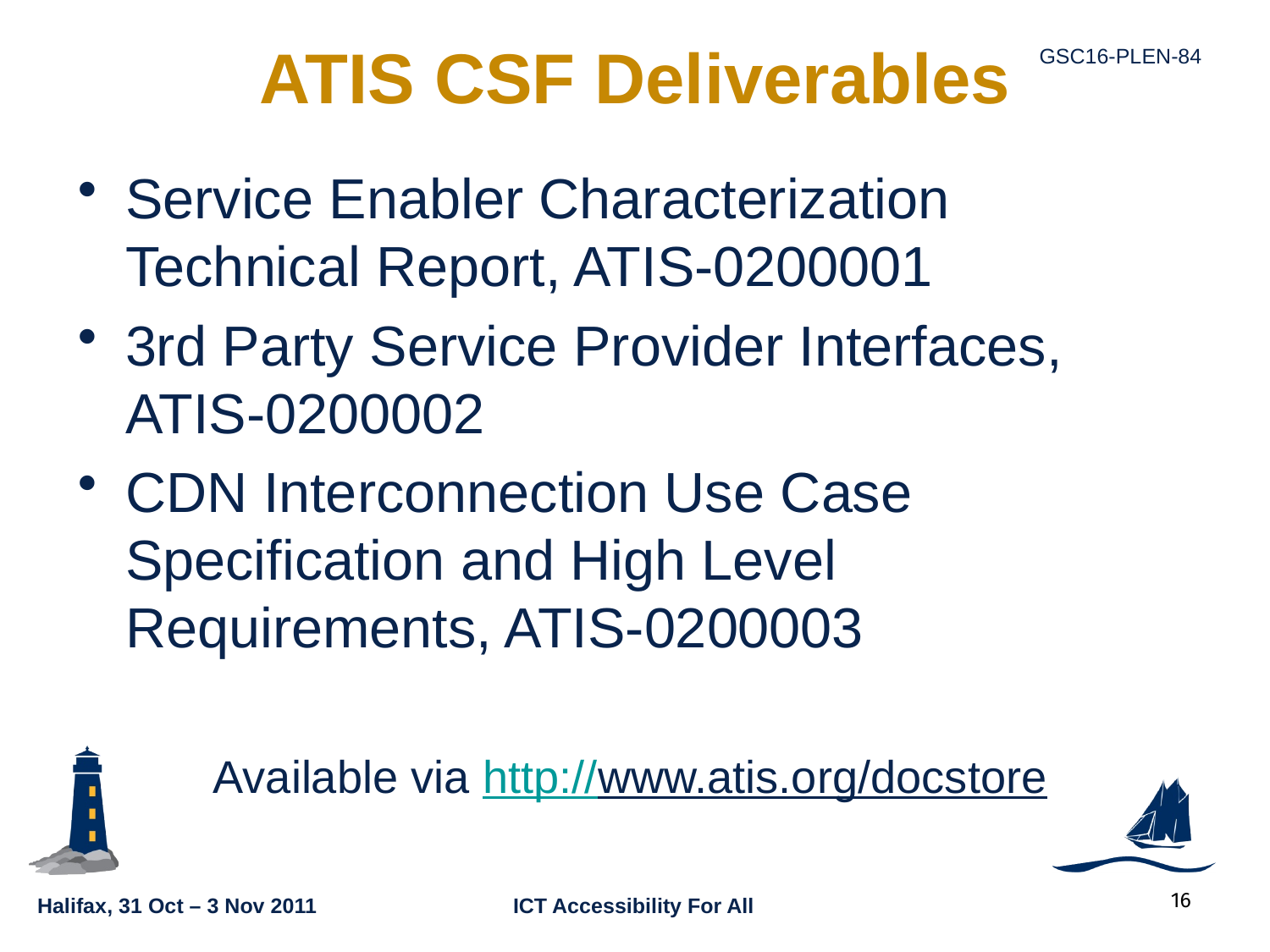

# ATIS CSF Deliverables
Service Enabler Characterization Technical Report, ATIS-0200001
3rd Party Service Provider Interfaces, ATIS-0200002
CDN Interconnection Use Case Specification and High Level Requirements, ATIS-0200003

Available via http://www.atis.org/docstore
16